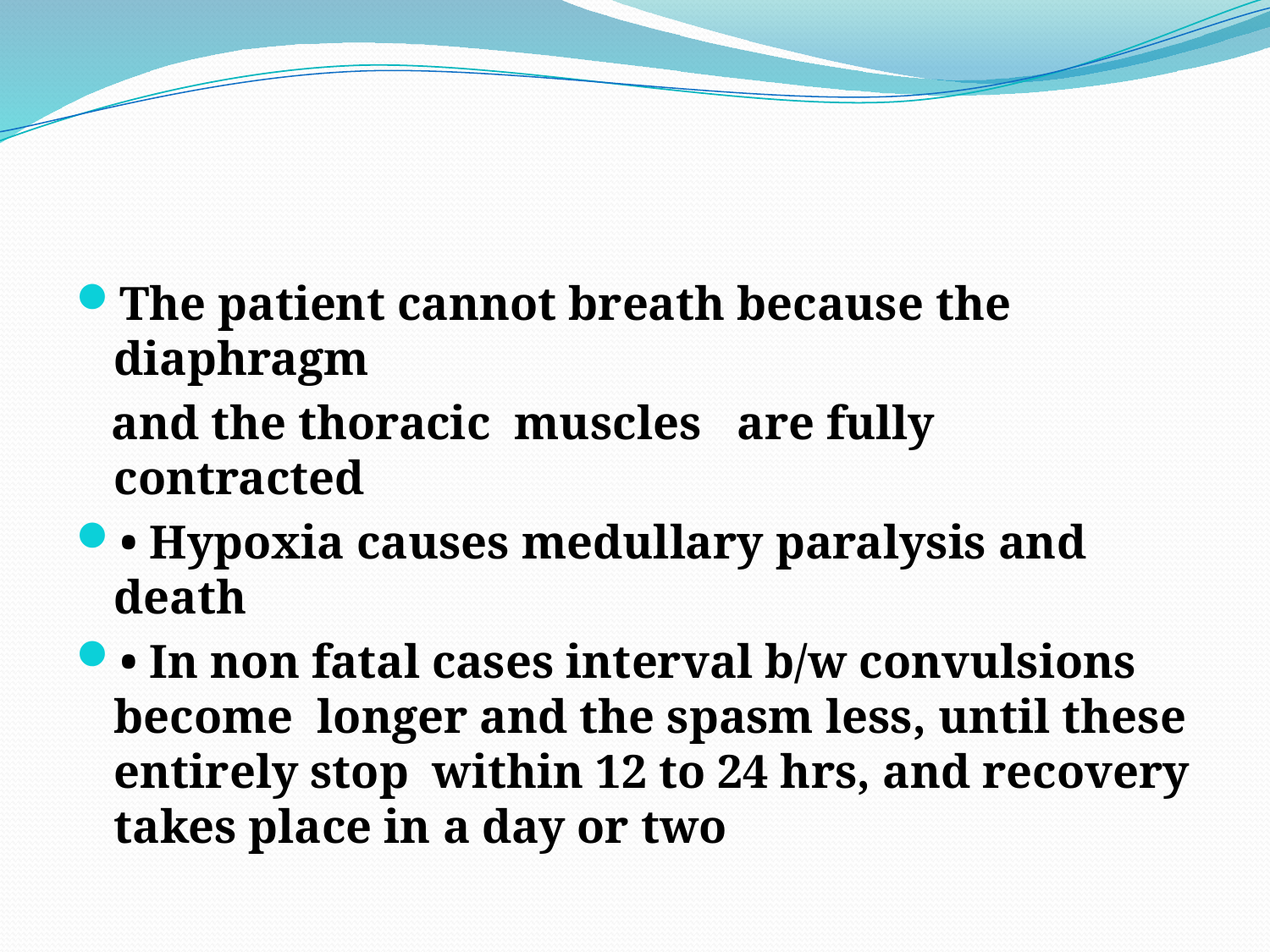

#
The patient cannot breath because the diaphragm
   and the thoracic  muscles   are fully contracted
• Hypoxia causes medullary paralysis and death
• In non fatal cases interval b/w convulsions become  longer and the spasm less, until these entirely stop  within 12 to 24 hrs, and recovery takes place in a day or two